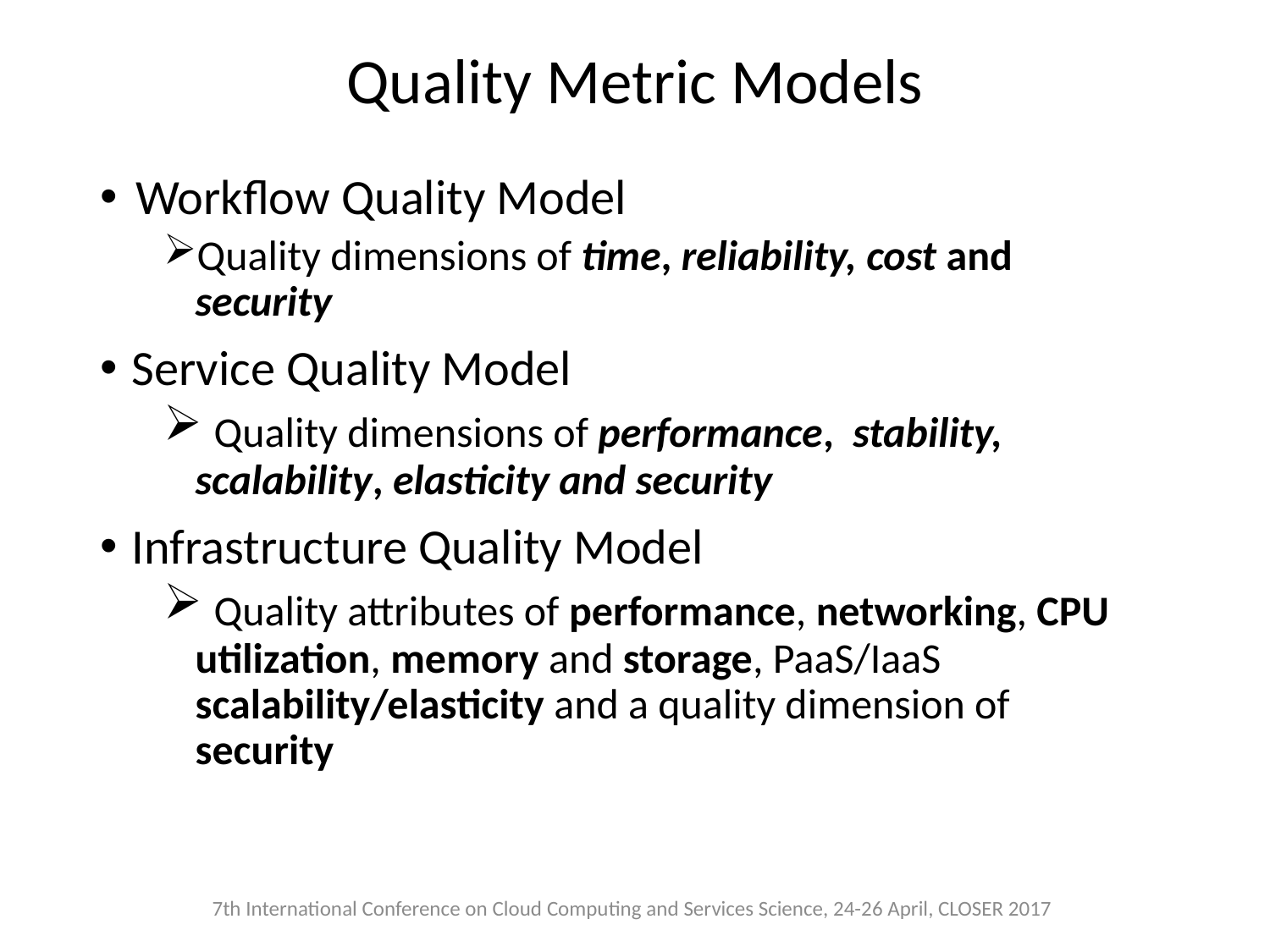

# Quality Metric Models
Workflow Quality Model
Quality dimensions of time, reliability, cost and security
Service Quality Model
 Quality dimensions of performance,  stability, scalability, elasticity and security
Infrastructure Quality Model
 Quality attributes of performance, networking, CPU utilization, memory and storage, PaaS/IaaS scalability/elasticity and a quality dimension of security

7th International Conference on Cloud Computing and Services Science, 24-26 April, CLOSER 2017